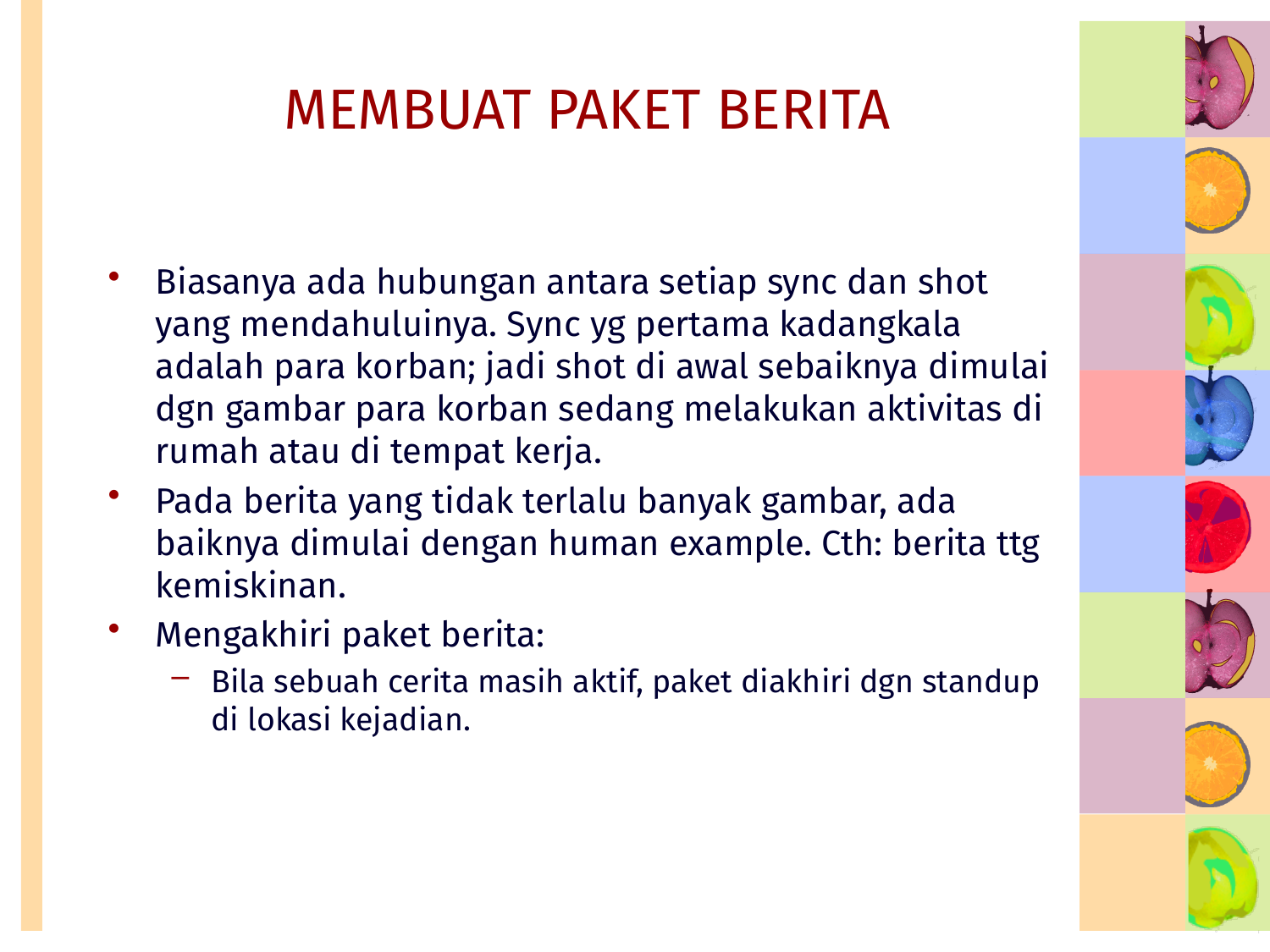

# MEMBUAT PAKET BERITA
Biasanya ada hubungan antara setiap sync dan shot yang mendahuluinya. Sync yg pertama kadangkala adalah para korban; jadi shot di awal sebaiknya dimulai dgn gambar para korban sedang melakukan aktivitas di rumah atau di tempat kerja.
Pada berita yang tidak terlalu banyak gambar, ada baiknya dimulai dengan human example. Cth: berita ttg kemiskinan.
Mengakhiri paket berita:
Bila sebuah cerita masih aktif, paket diakhiri dgn standup di lokasi kejadian.